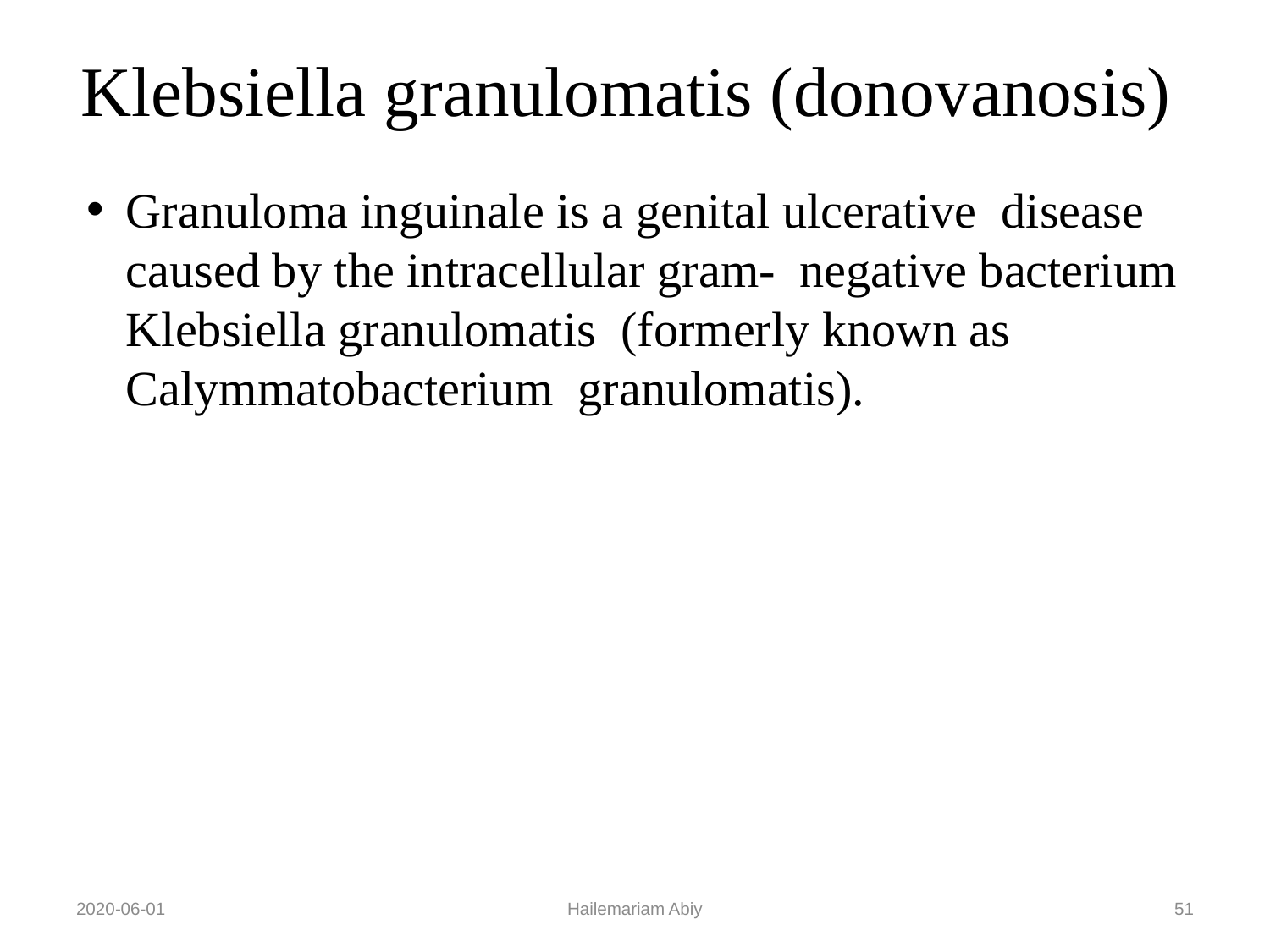

# Klebsiella granulomatis (donovanosis)
Granuloma inguinale is a genital ulcerative  disease caused by the intracellular gram-  negative bacterium Klebsiella granulomatis  (formerly known as Calymmatobacterium  granulomatis).

2020-06-01
Hailemariam Abiy
51